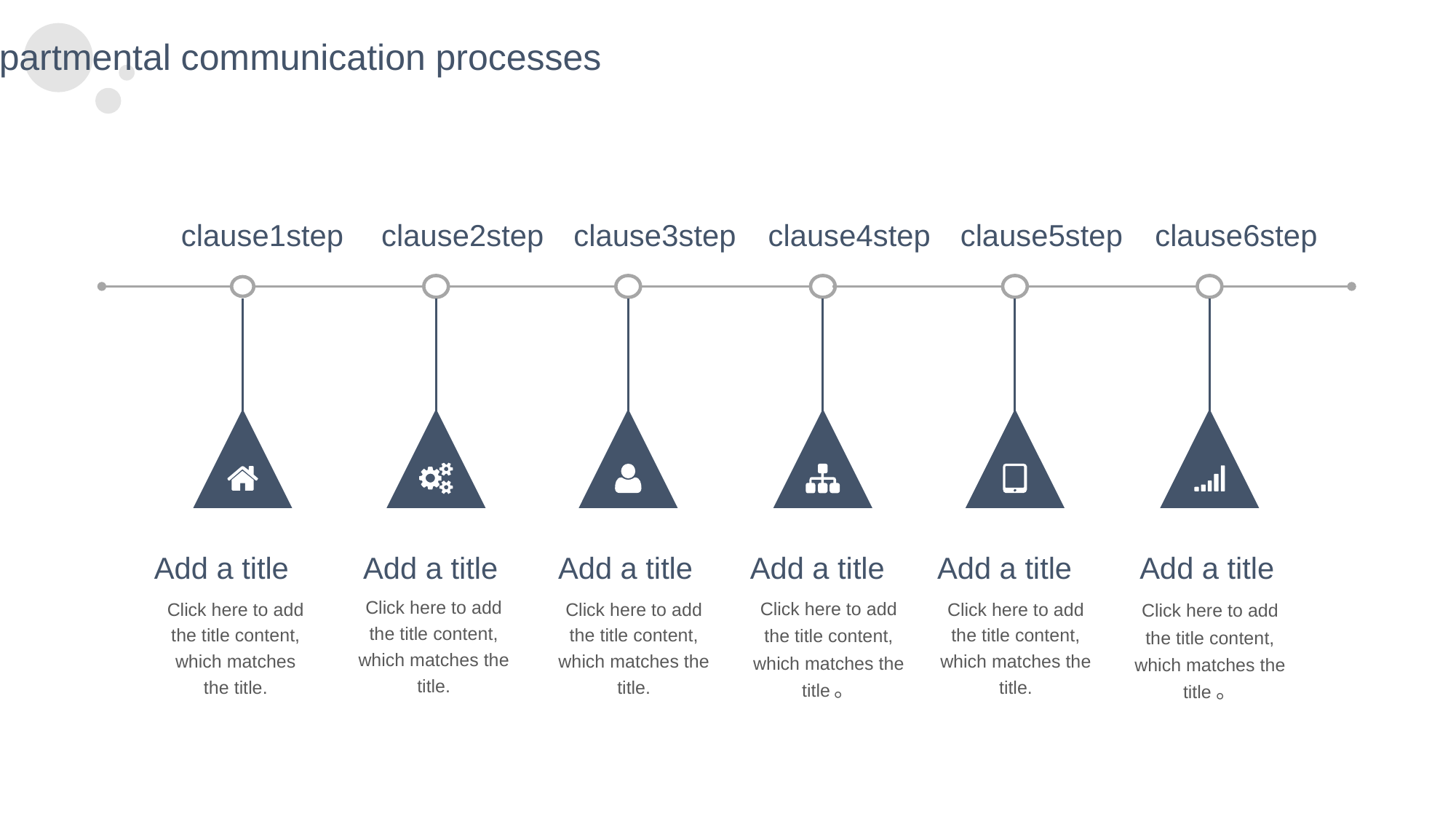

Departmental communication processes
clause1step
clause2step
clause3step
clause4step
clause5step
clause6step

Add a title
Click here to add the title content, which matches the title.
Add a title
Click here to add the title content, which matches the title.
Add a title
Click here to add the title content, which matches the title.
Add a title
Click here to add the title content, which matches the title。
Add a title
Click here to add the title content, which matches the title.
Add a title
Click here to add the title content, which matches the title。